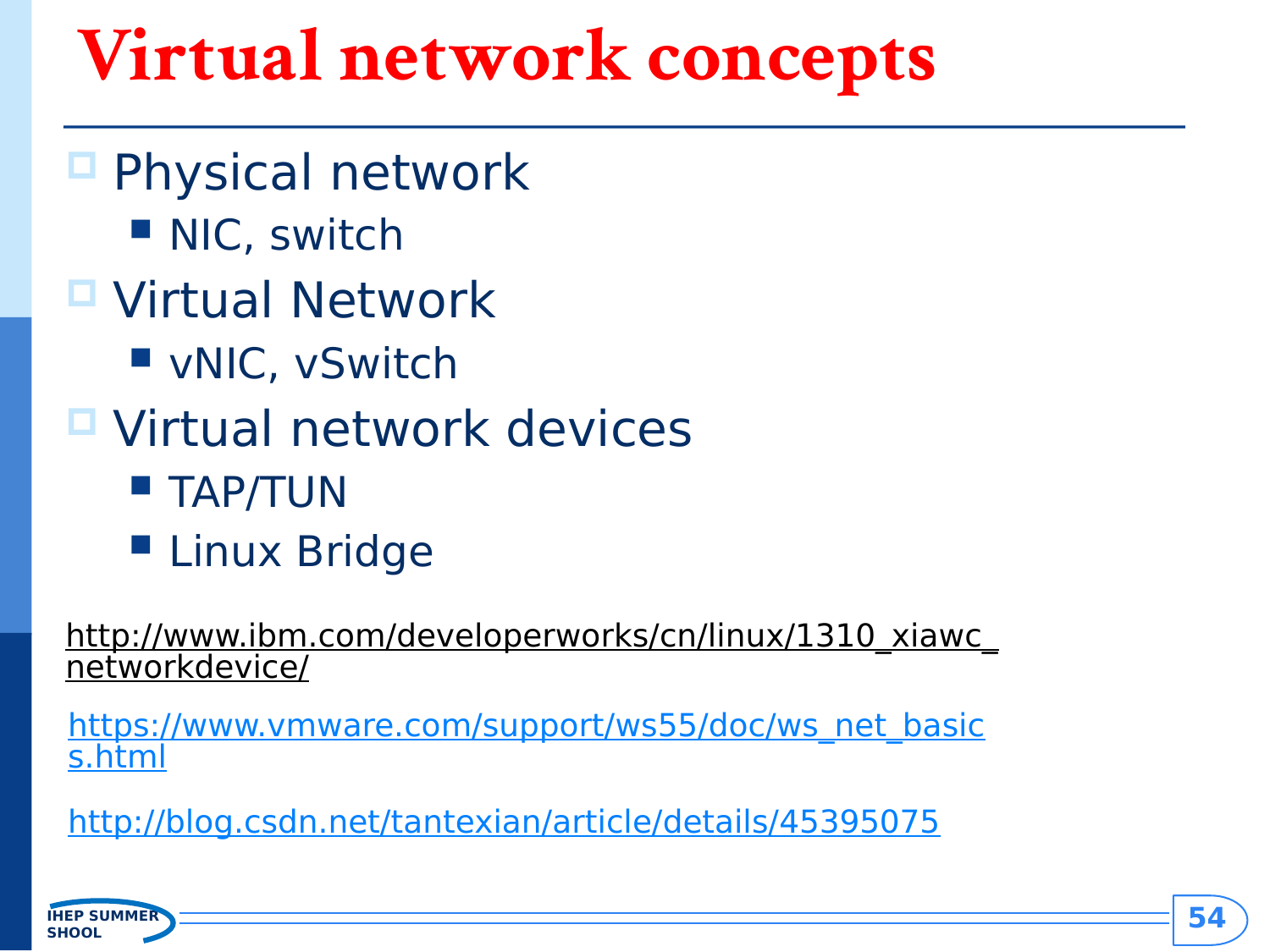

# Virtual network concepts
Physical network
NIC, switch
Virtual Network
vNIC, vSwitch
Virtual network devices
TAP/TUN
Linux Bridge

http://www.ibm.com/developerworks/cn/linux/1310_xiawc_networkdevice/
https://www.vmware.com/support/ws55/doc/ws_net_basics.html
http://blog.csdn.net/tantexian/article/details/45395075